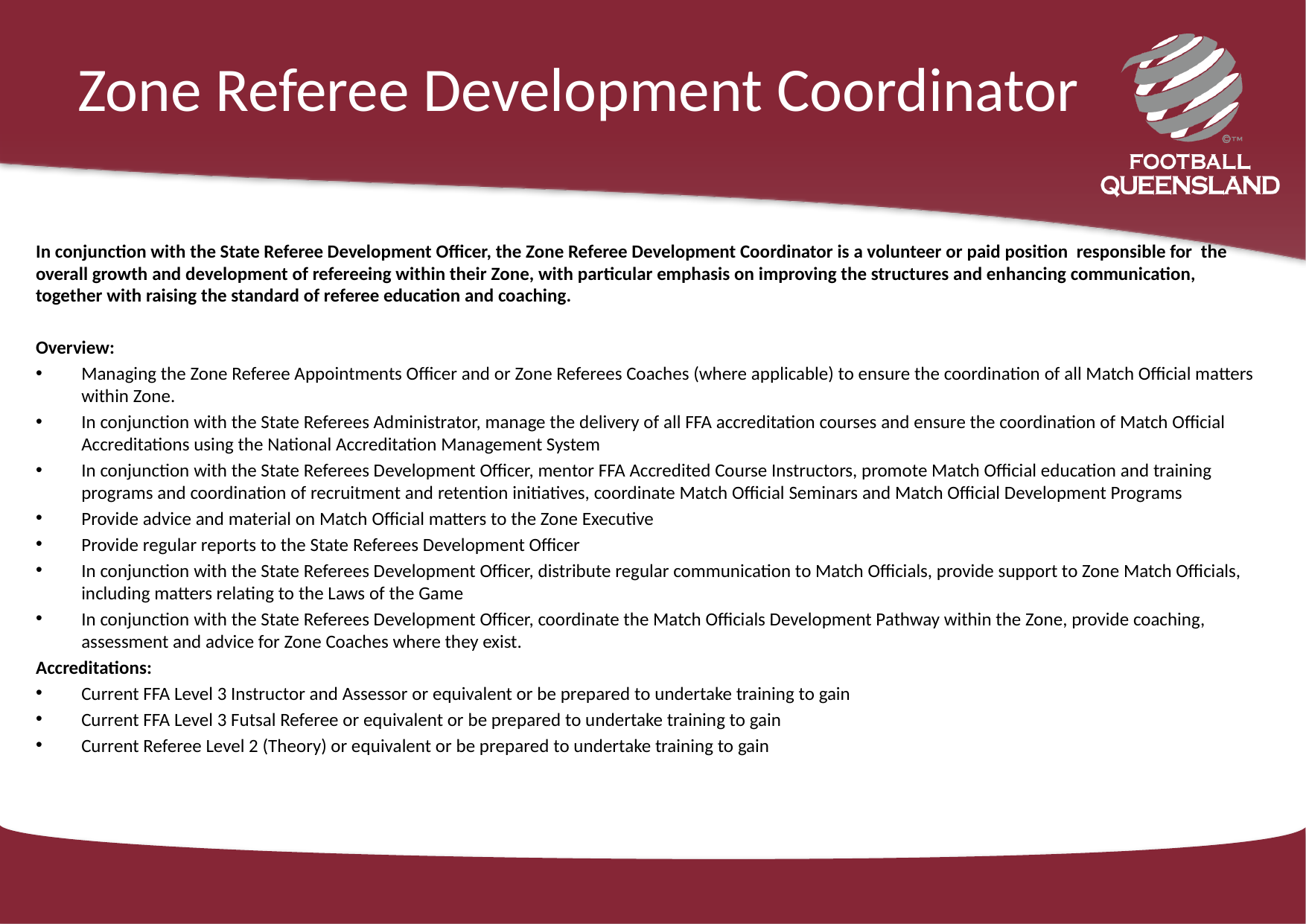

# Zone Referee Development Coordinator
In conjunction with the State Referee Development Officer, the Zone Referee Development Coordinator is a volunteer or paid position  responsible for  the overall growth and development of refereeing within their Zone, with particular emphasis on improving the structures and enhancing communication, together with raising the standard of referee education and coaching.

Overview:
Managing the Zone Referee Appointments Officer and or Zone Referees Coaches (where applicable) to ensure the coordination of all Match Official matters within Zone.
In conjunction with the State Referees Administrator, manage the delivery of all FFA accreditation courses and ensure the coordination of Match Official Accreditations using the National Accreditation Management System
In conjunction with the State Referees Development Officer, mentor FFA Accredited Course Instructors, promote Match Official education and training programs and coordination of recruitment and retention initiatives, coordinate Match Official Seminars and Match Official Development Programs
Provide advice and material on Match Official matters to the Zone Executive
Provide regular reports to the State Referees Development Officer
In conjunction with the State Referees Development Officer, distribute regular communication to Match Officials, provide support to Zone Match Officials, including matters relating to the Laws of the Game
In conjunction with the State Referees Development Officer, coordinate the Match Officials Development Pathway within the Zone, provide coaching, assessment and advice for Zone Coaches where they exist.
Accreditations:
Current FFA Level 3 Instructor and Assessor or equivalent or be prepared to undertake training to gain
Current FFA Level 3 Futsal Referee or equivalent or be prepared to undertake training to gain
Current Referee Level 2 (Theory) or equivalent or be prepared to undertake training to gain